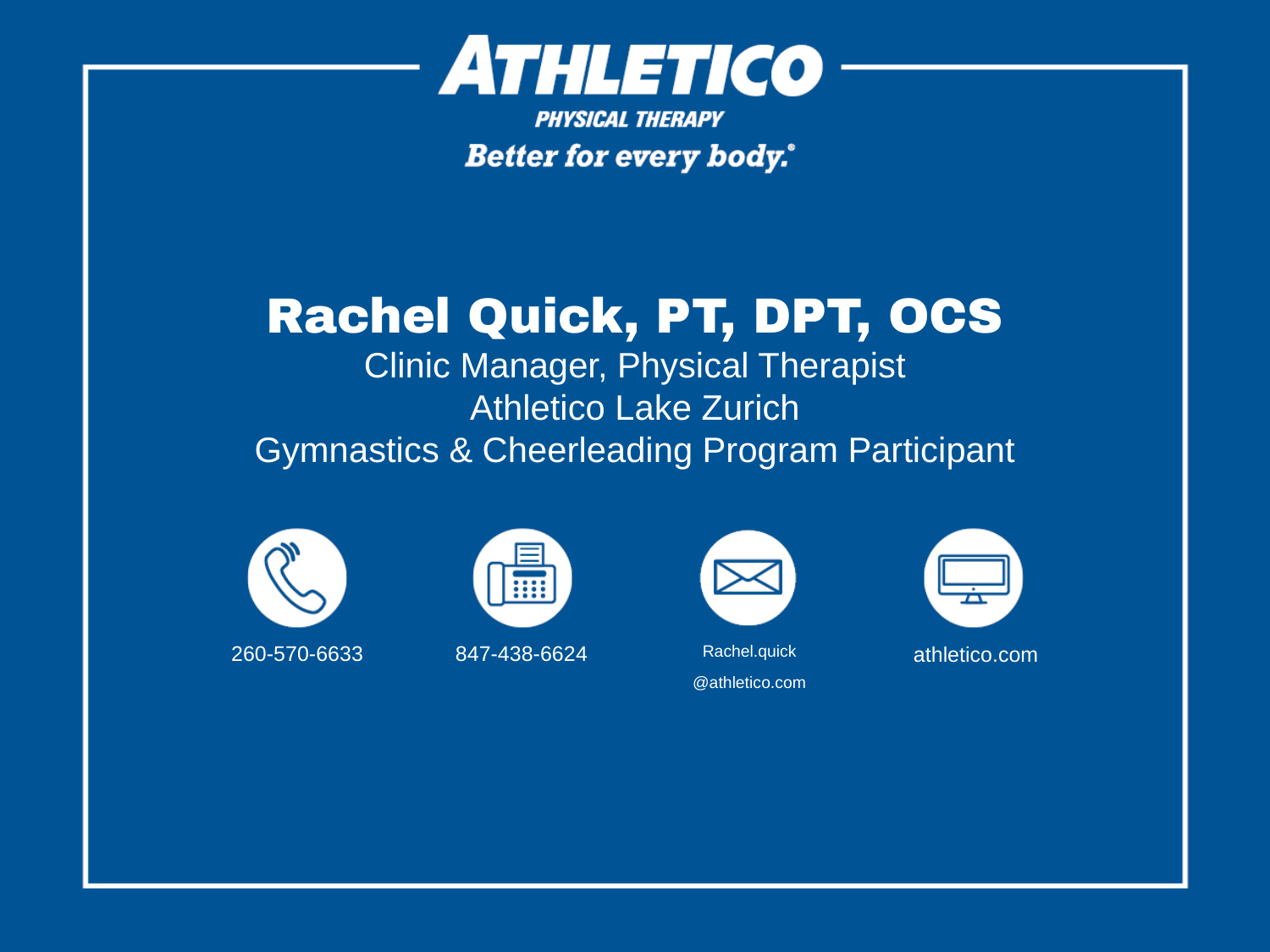

Rachel Quick, PT, DPT, OCS
Clinic Manager, Physical Therapist
Athletico Lake Zurich
Gymnastics & Cheerleading Program Participant
260-570-6633
847-438-6624
Rachel.quick
@athletico.com
athletico.com